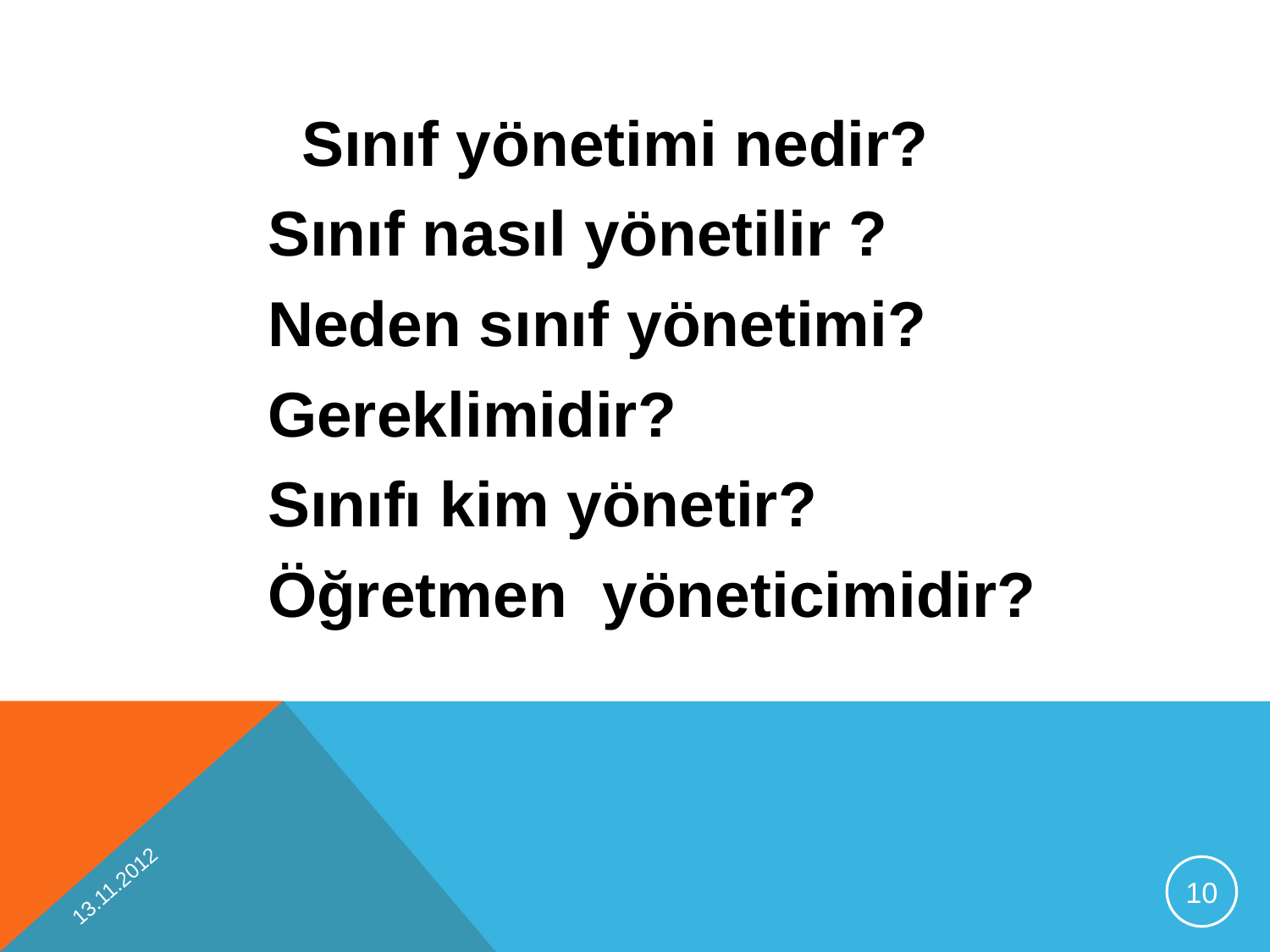

Sınıf yönetimi nedir?
        Sınıf nasıl yönetilir ?
        Neden sınıf yönetimi?
        Gereklimidir?
        Sınıfı kim yönetir?
        Öğretmen  yöneticimidir?

13.11.2012
10